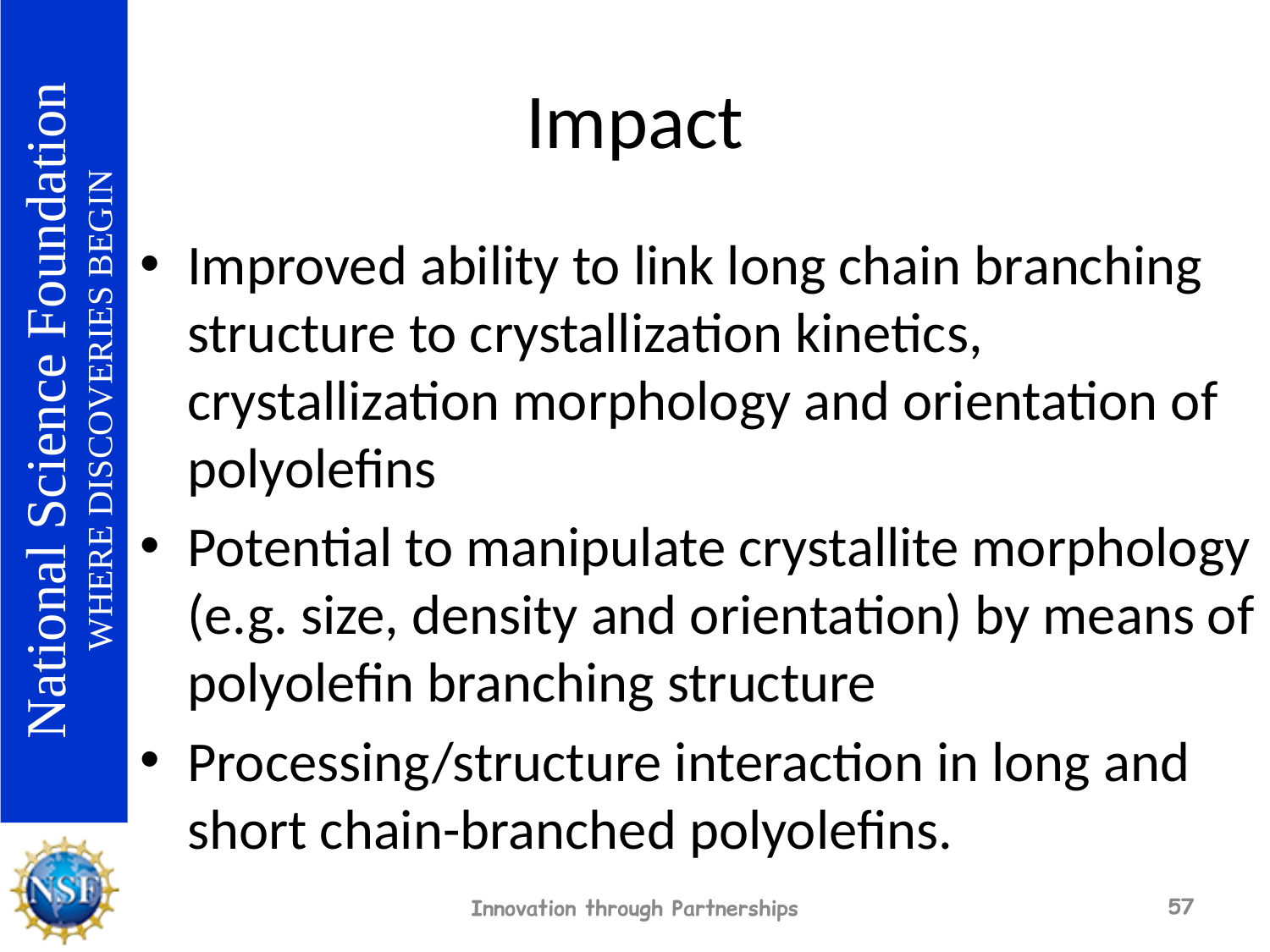

# Impact
Improved ability to link long chain branching structure to crystallization kinetics, crystallization morphology and orientation of polyolefins
Potential to manipulate crystallite morphology (e.g. size, density and orientation) by means of polyolefin branching structure
Processing/structure interaction in long and short chain-branched polyolefins.

Innovation through Partnerships
57